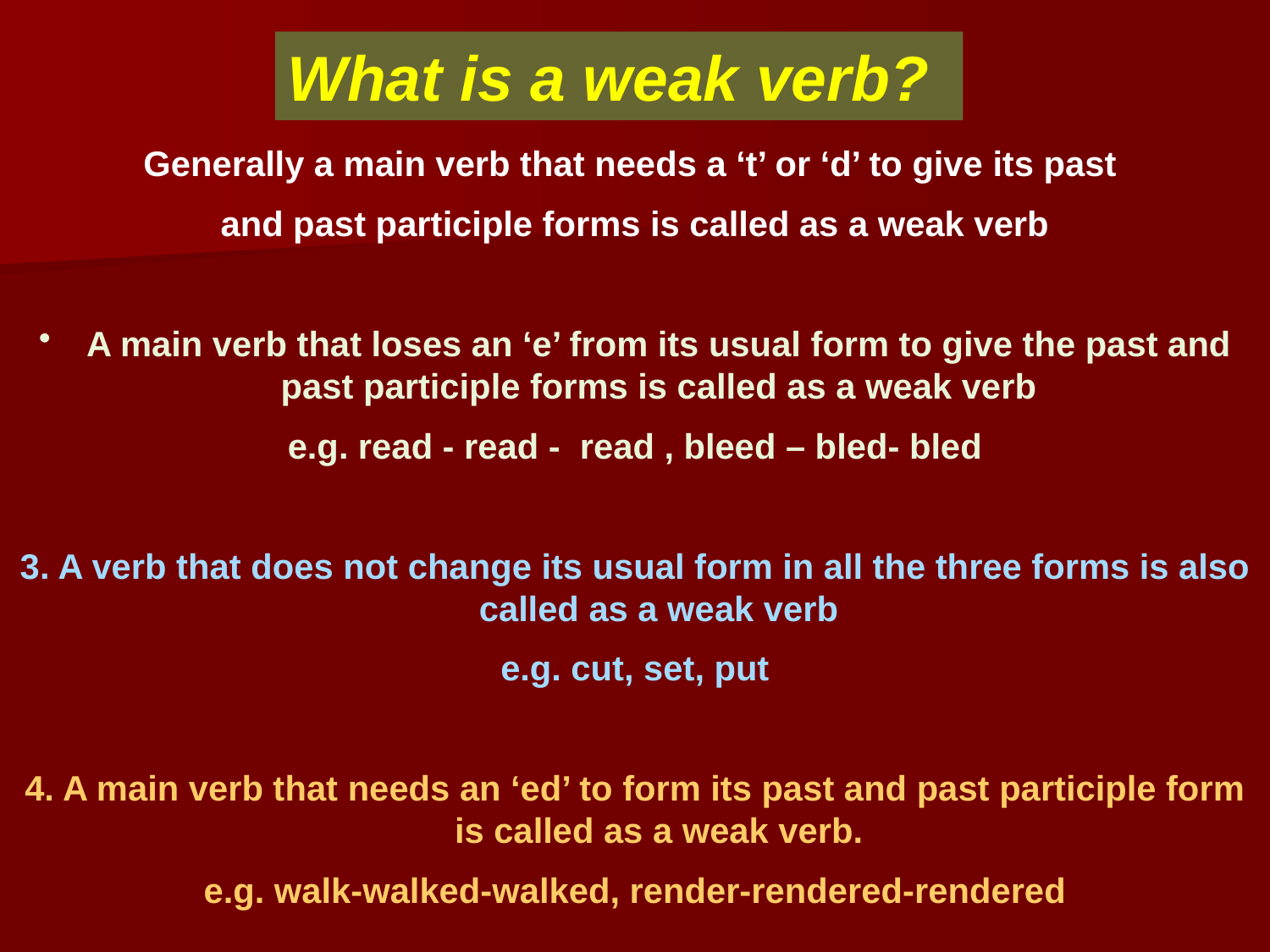

What is a weak verb?
Generally a main verb that needs a ‘t’ or ‘d’ to give its past
and past participle forms is called as a weak verb

A main verb that loses an ‘e’ from its usual form to give the past and past participle forms is called as a weak verb
e.g. read - read -  read , bleed – bled- bled

3. A verb that does not change its usual form in all the three forms is also called as a weak verb
e.g. cut, set, put

4. A main verb that needs an ‘ed’ to form its past and past participle form is called as a weak verb.
e.g. walk-walked-walked, render-rendered-rendered